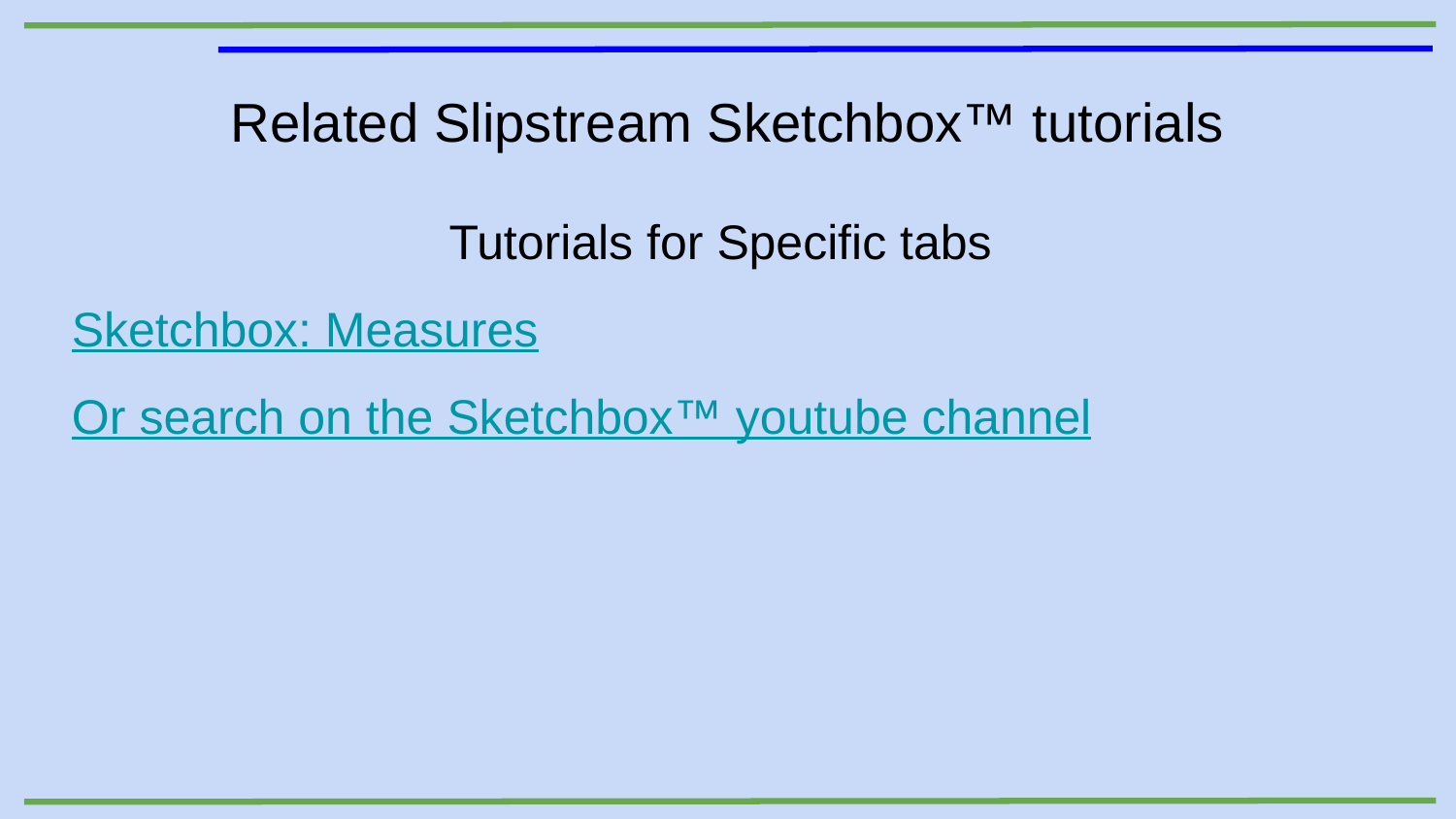

Related Slipstream Sketchbox™ tutorials

Tutorials for Specific tabs
Sketchbox: Measures
Or search on the Sketchbox™ youtube channel